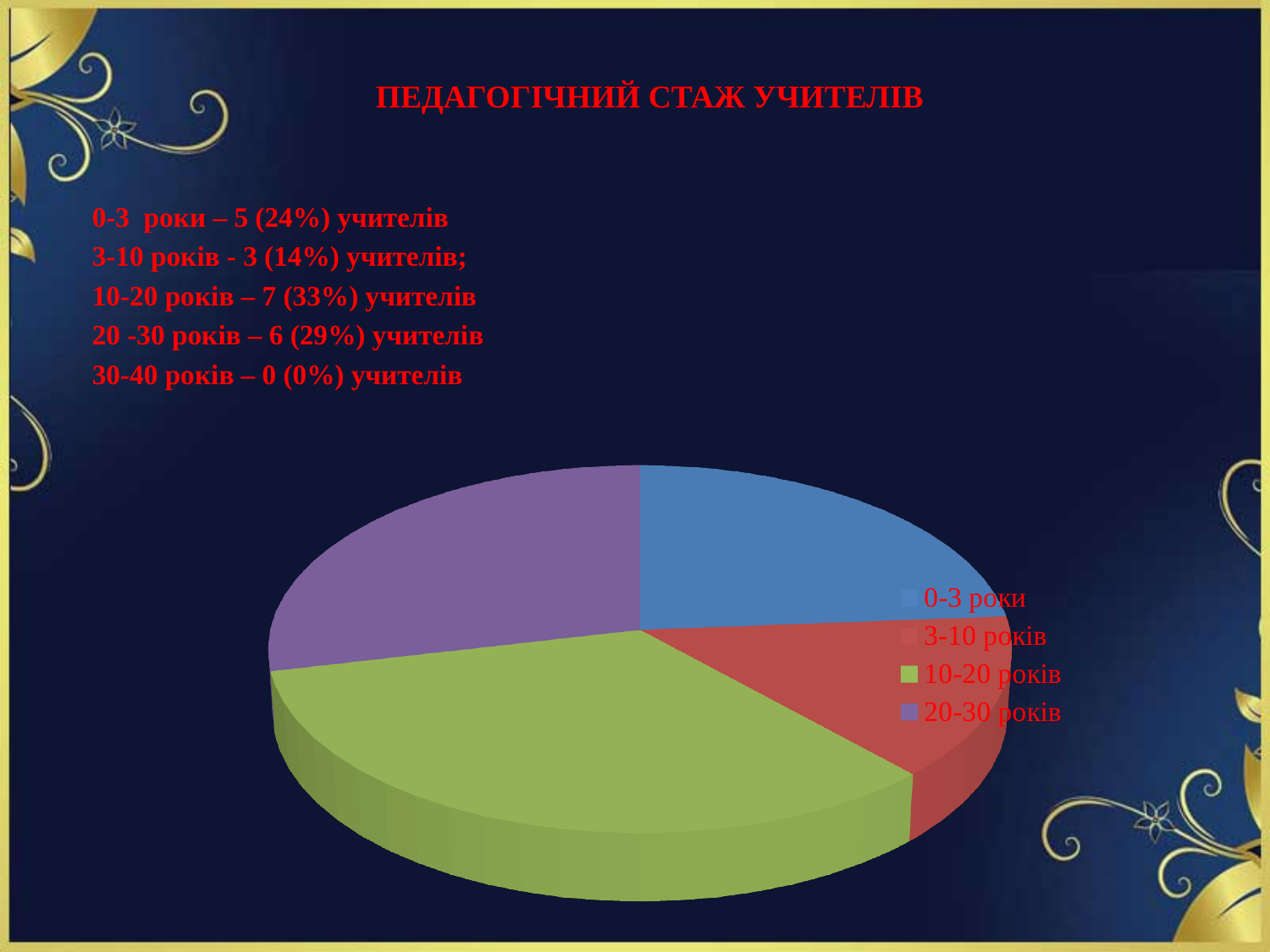

ПЕДАГОГІЧНИЙ СТАЖ УЧИТЕЛІВ

0-3  роки – 5 (24%) учителів
3-10 років - 3 (14%) учителів;
10-20 років – 7 (33%) учителів
20 -30 років – 6 (29%) учителів
30-40 років – 0 (0%) учителів

[unsupported chart]

#